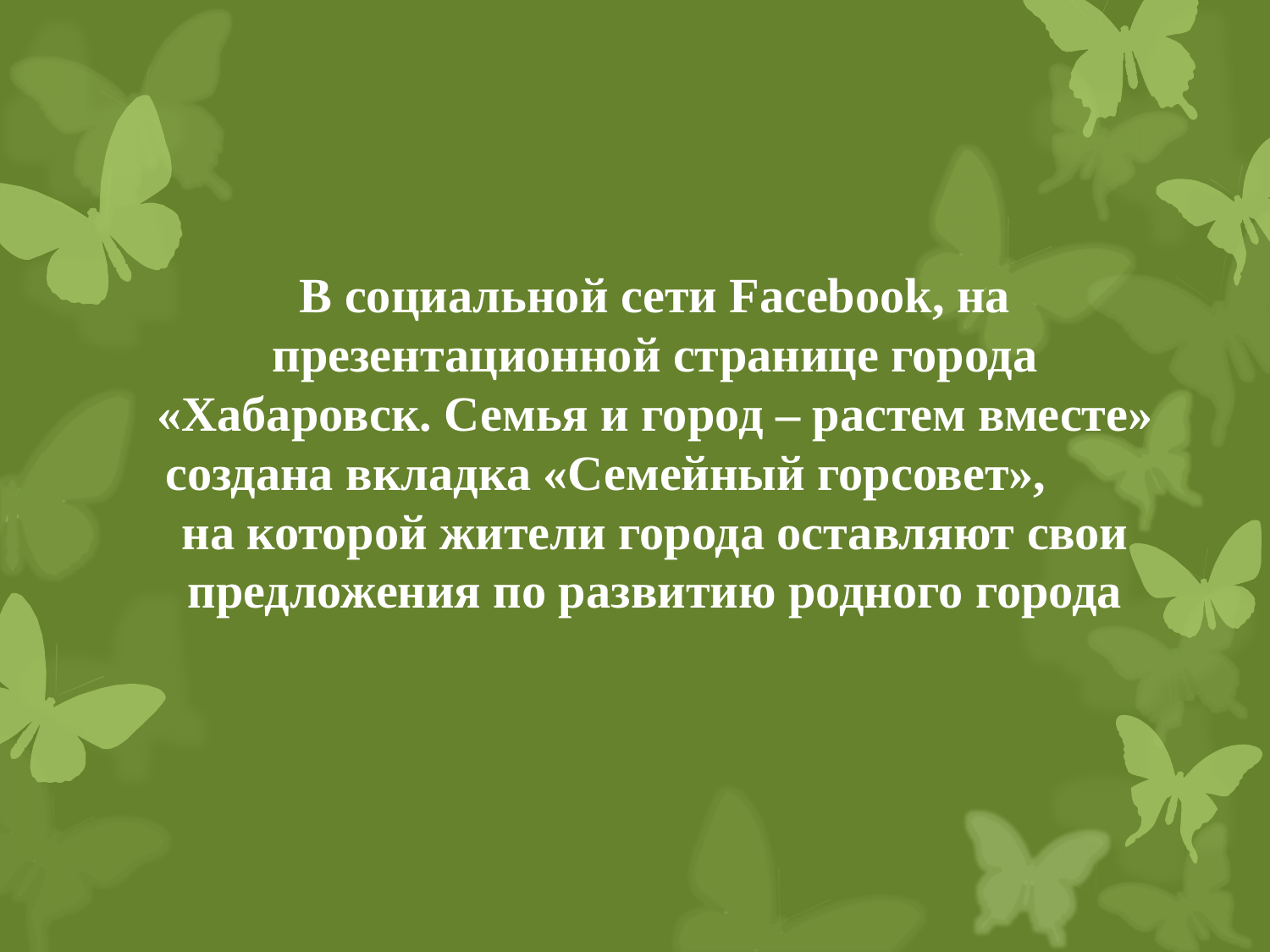

В социальной сети Facebook, на презентационной странице города «Хабаровск. Семья и город – растем вместе» создана вкладка «Семейный горсовет»,         на которой жители города оставляют свои предложения по развитию родного города